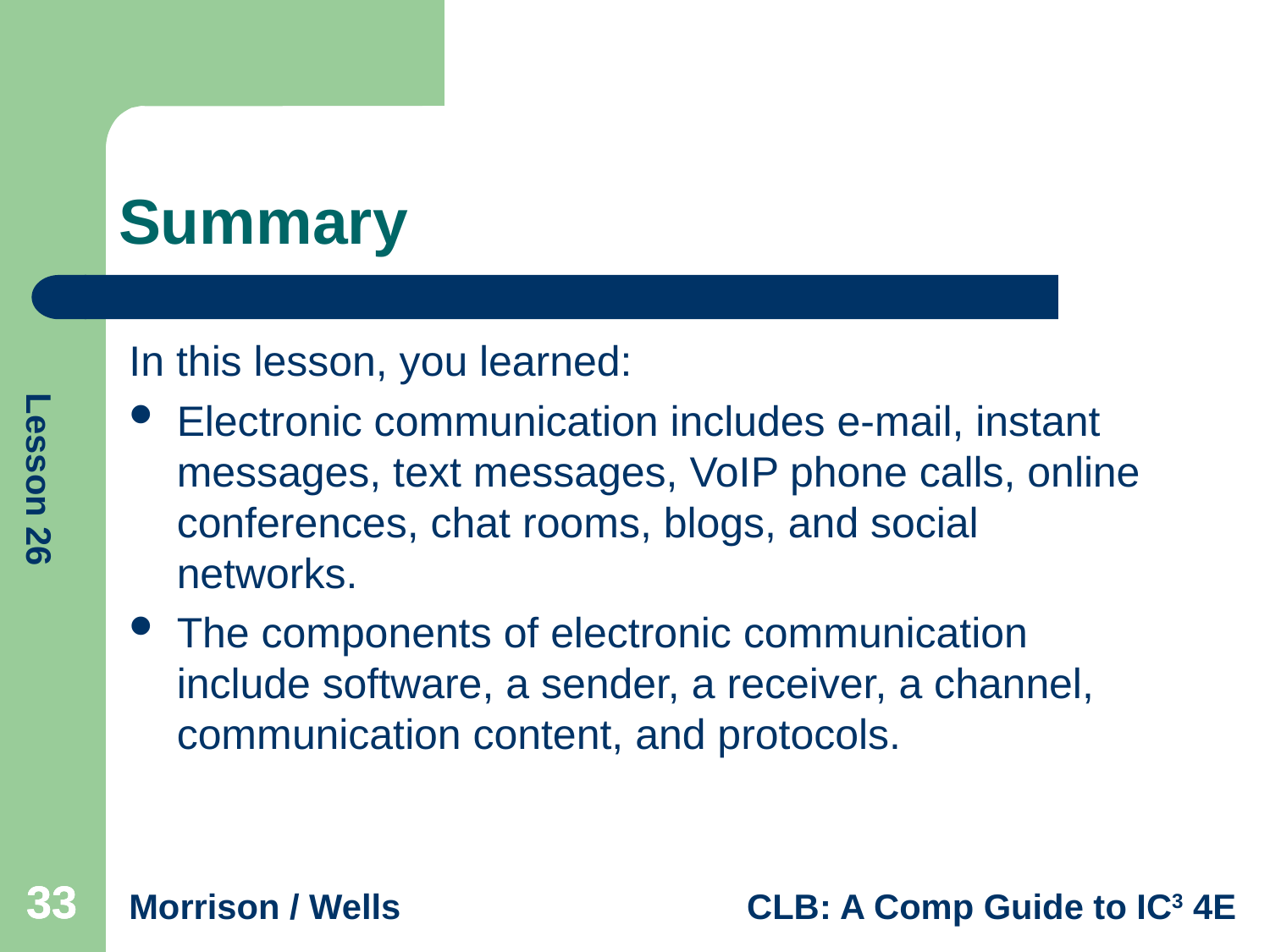

# Summary
In this lesson, you learned:
Electronic communication includes e-mail, instant messages, text messages, VoIP phone calls, online conferences, chat rooms, blogs, and social networks.
The components of electronic communication include software, a sender, a receiver, a channel, communication content, and protocols.
33
33
33